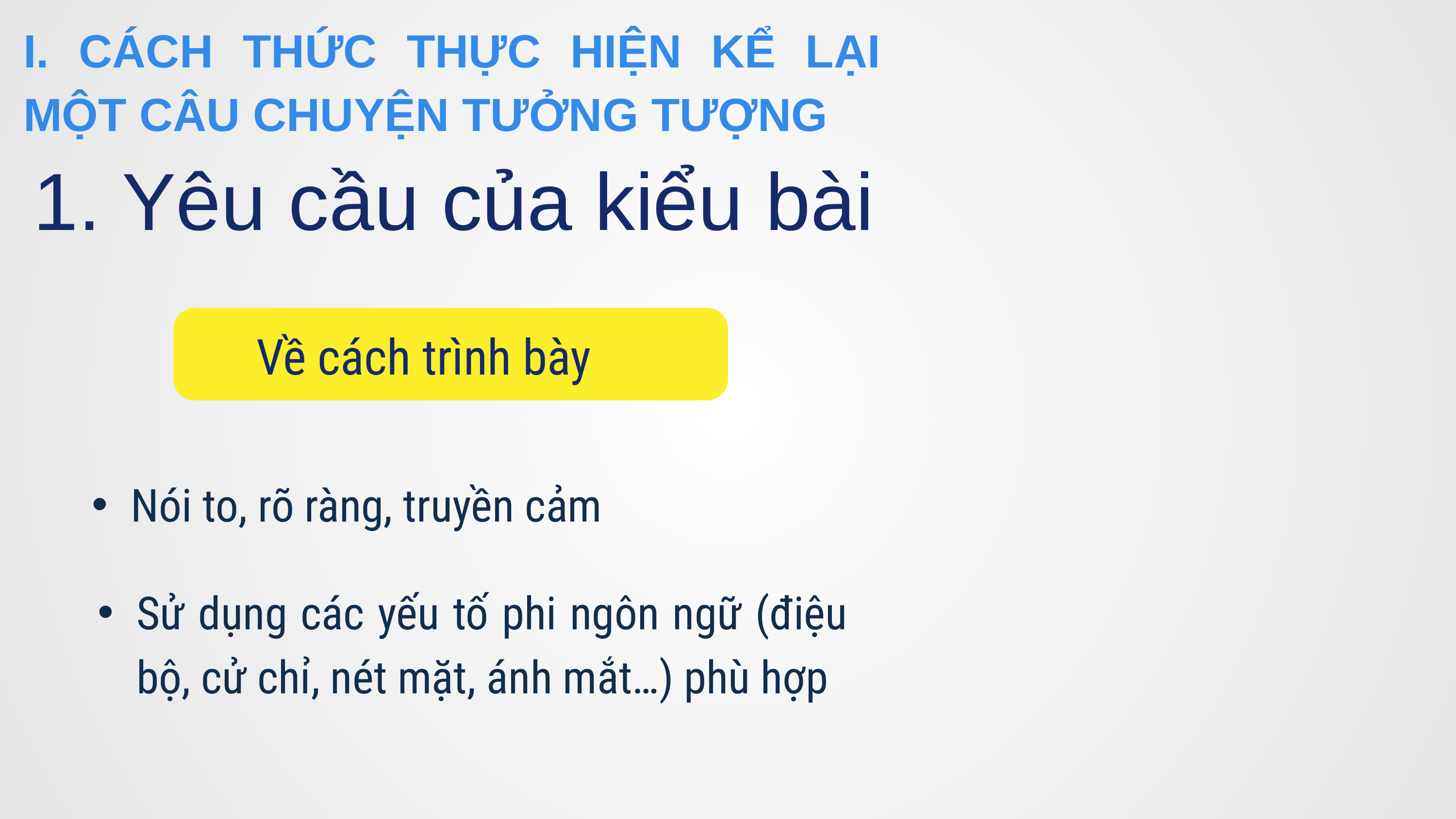

I. CÁCH THỨC THỰC HIỆN KỂ LẠI MỘT CÂU CHUYỆN TƯỞNG TƯỢNG
1. Yêu cầu của kiểu bài

Về cách trình bày
Nói to, rõ ràng, truyền cảm

Sử dụng các yếu tố phi ngôn ngữ (điệu bộ, cử chỉ, nét mặt, ánh mắt…) phù hợp